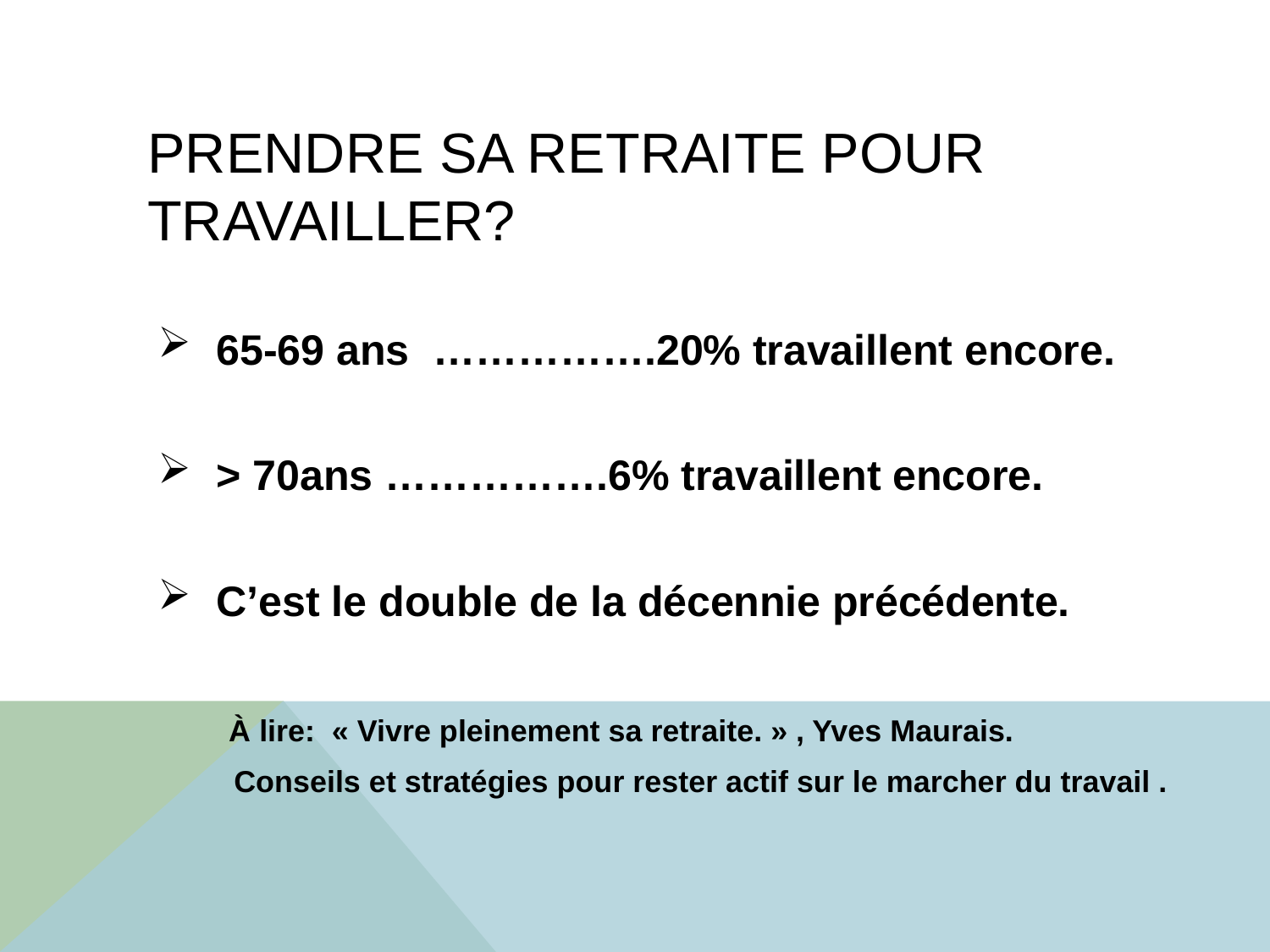

# Prendre sa retraite pour travailler?
65-69 ans  …………….20% travaillent encore.

> 70ans …………….6% travaillent encore.

C’est le double de la décennie précédente.

      À lire:  « Vivre pleinement sa retraite. » , Yves Maurais.
         Conseils et stratégies pour rester actif sur le marcher du travail .